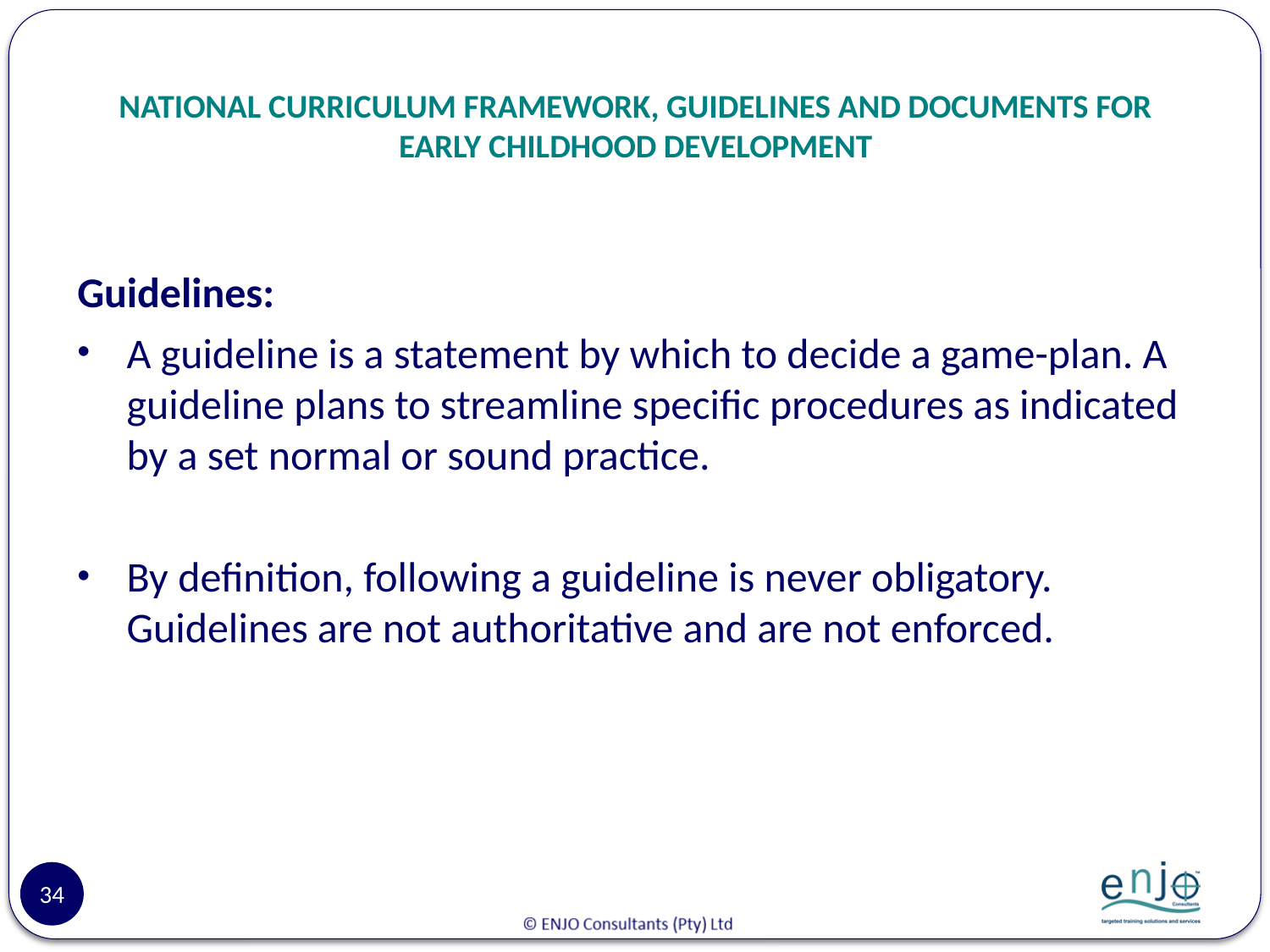

# NATIONAL CURRICULUM FRAMEWORK, GUIDELINES AND DOCUMENTS FOR EARLY CHILDHOOD DEVELOPMENT
Guidelines:
A guideline is a statement by which to decide a game-plan. A guideline plans to streamline specific procedures as indicated by a set normal or sound practice.

By definition, following a guideline is never obligatory. Guidelines are not authoritative and are not enforced.

34